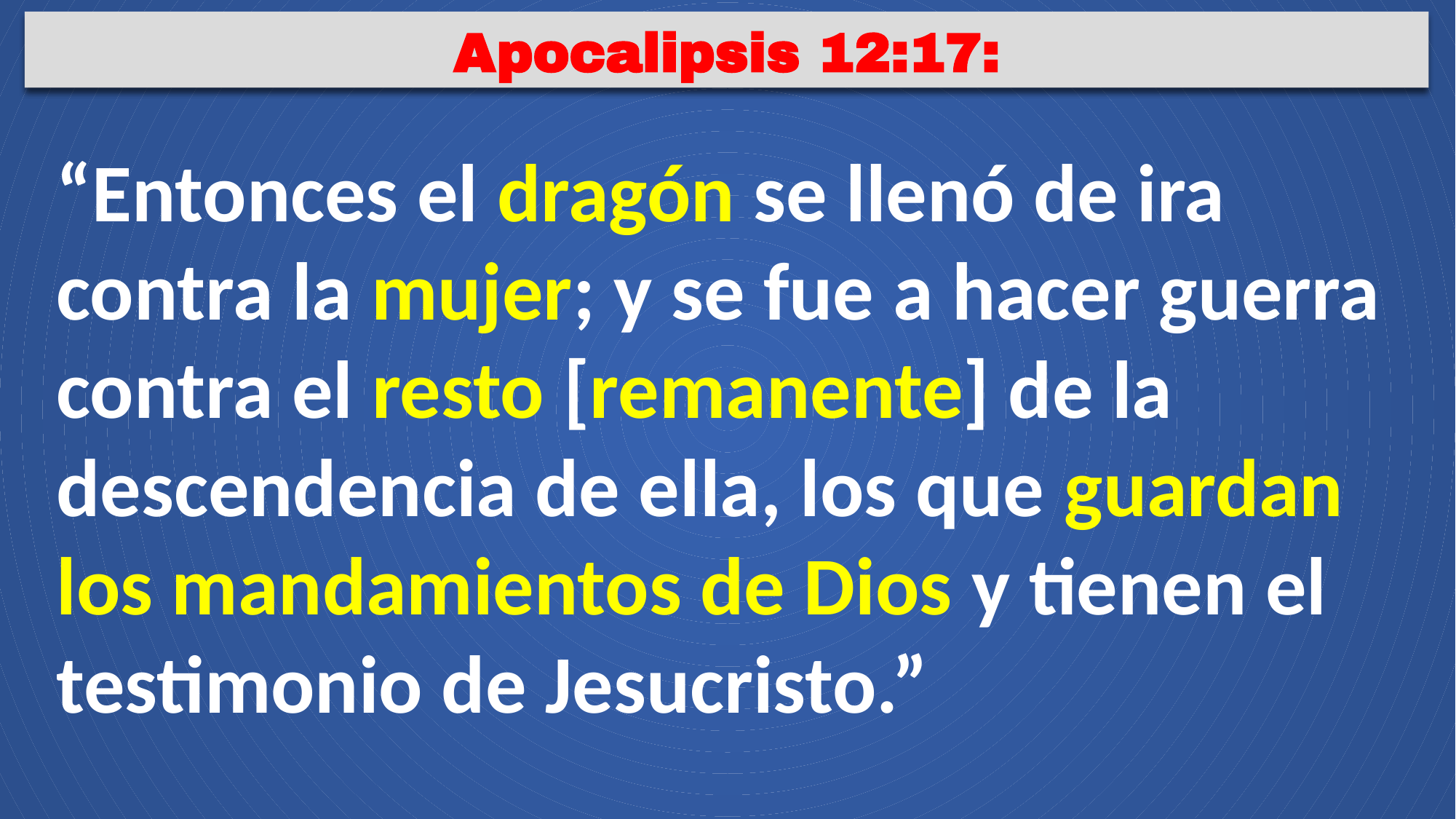

Apocalipsis 12:17:
“Entonces el dragón se llenó de ira contra la mujer; y se fue a hacer guerra contra el resto [remanente] de la descendencia de ella, los que guardan los mandamientos de Dios y tienen el testimonio de Jesucristo.”